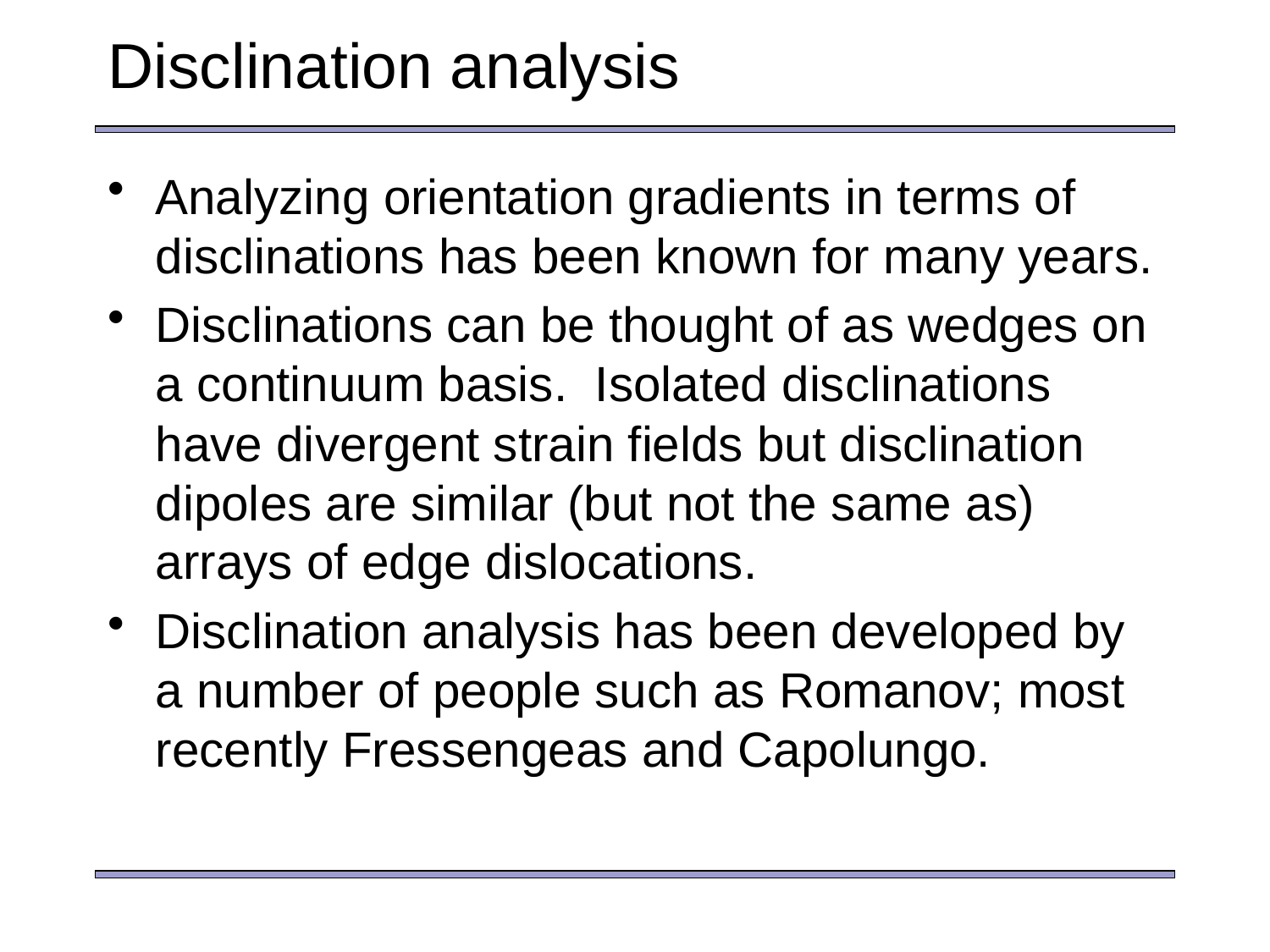

# Disclination analysis
Analyzing orientation gradients in terms of disclinations has been known for many years.
Disclinations can be thought of as wedges on a continuum basis.  Isolated disclinations have divergent strain fields but disclination dipoles are similar (but not the same as) arrays of edge dislocations.
Disclination analysis has been developed by a number of people such as Romanov; most recently Fressengeas and Capolungo.